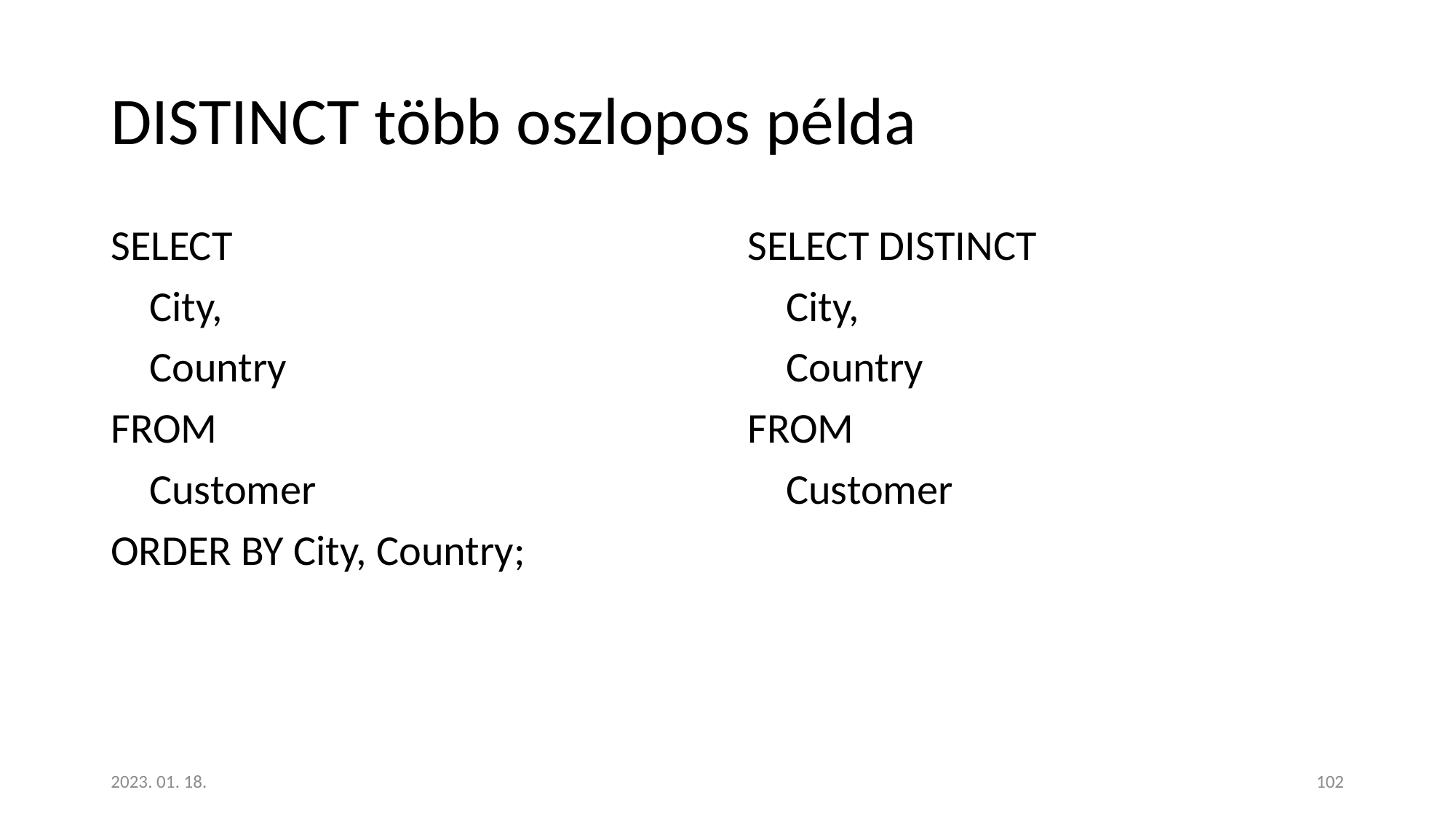

# DISTINCT több oszlopos példa
SELECT
    City,
    Country
FROM
    Customer
ORDER BY City, Country;
SELECT DISTINCT
    City,
    Country
FROM
    Customer

2023. 01. 18.
102